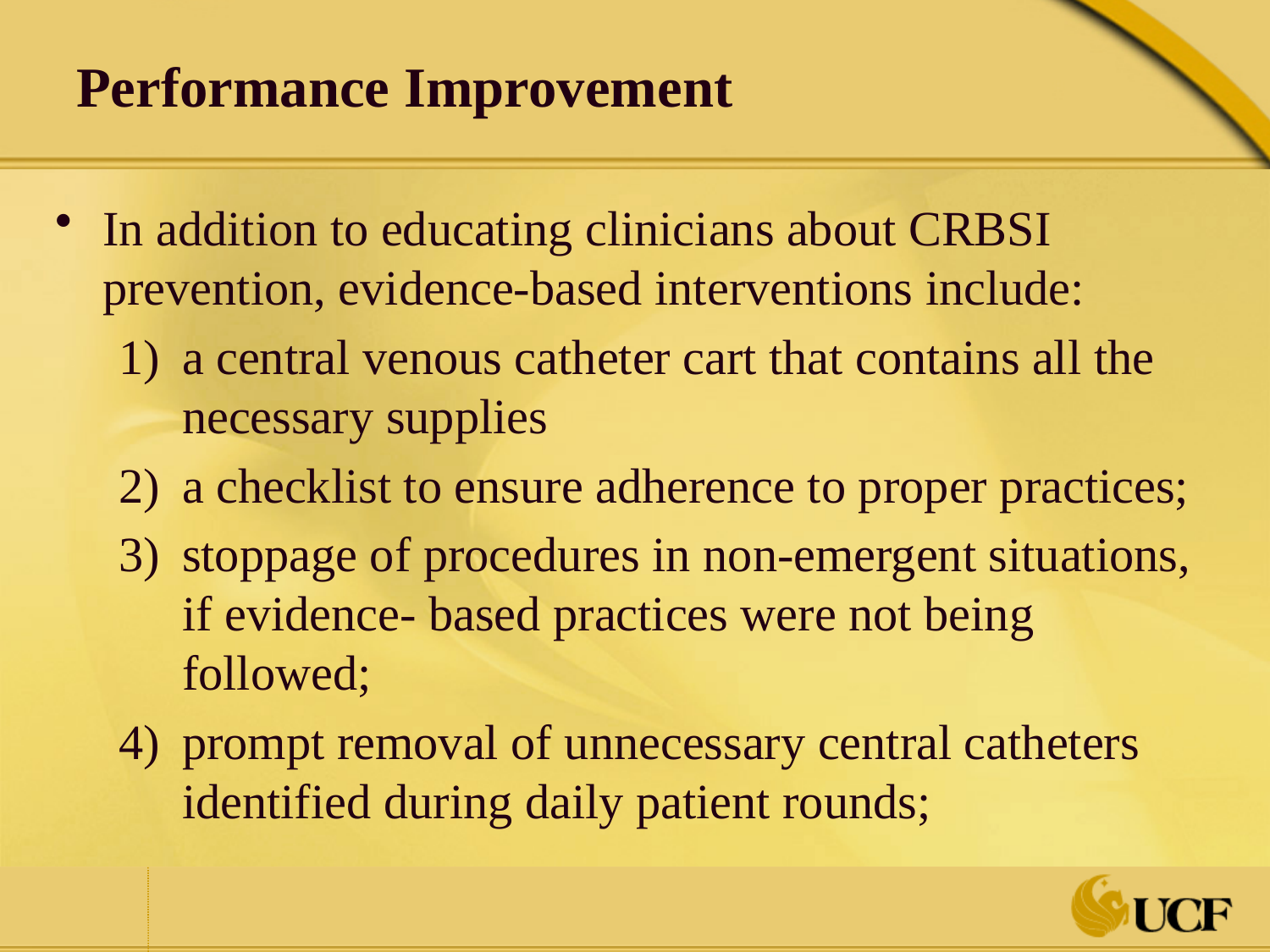

# Performance Improvement
In addition to educating clinicians about CRBSI prevention, evidence-based interventions include:
a central venous catheter cart that contains all the necessary supplies
a checklist to ensure adherence to proper practices;
stoppage of procedures in non-emergent situations, if evidence- based practices were not being followed;
prompt removal of unnecessary central catheters identified during daily patient rounds;